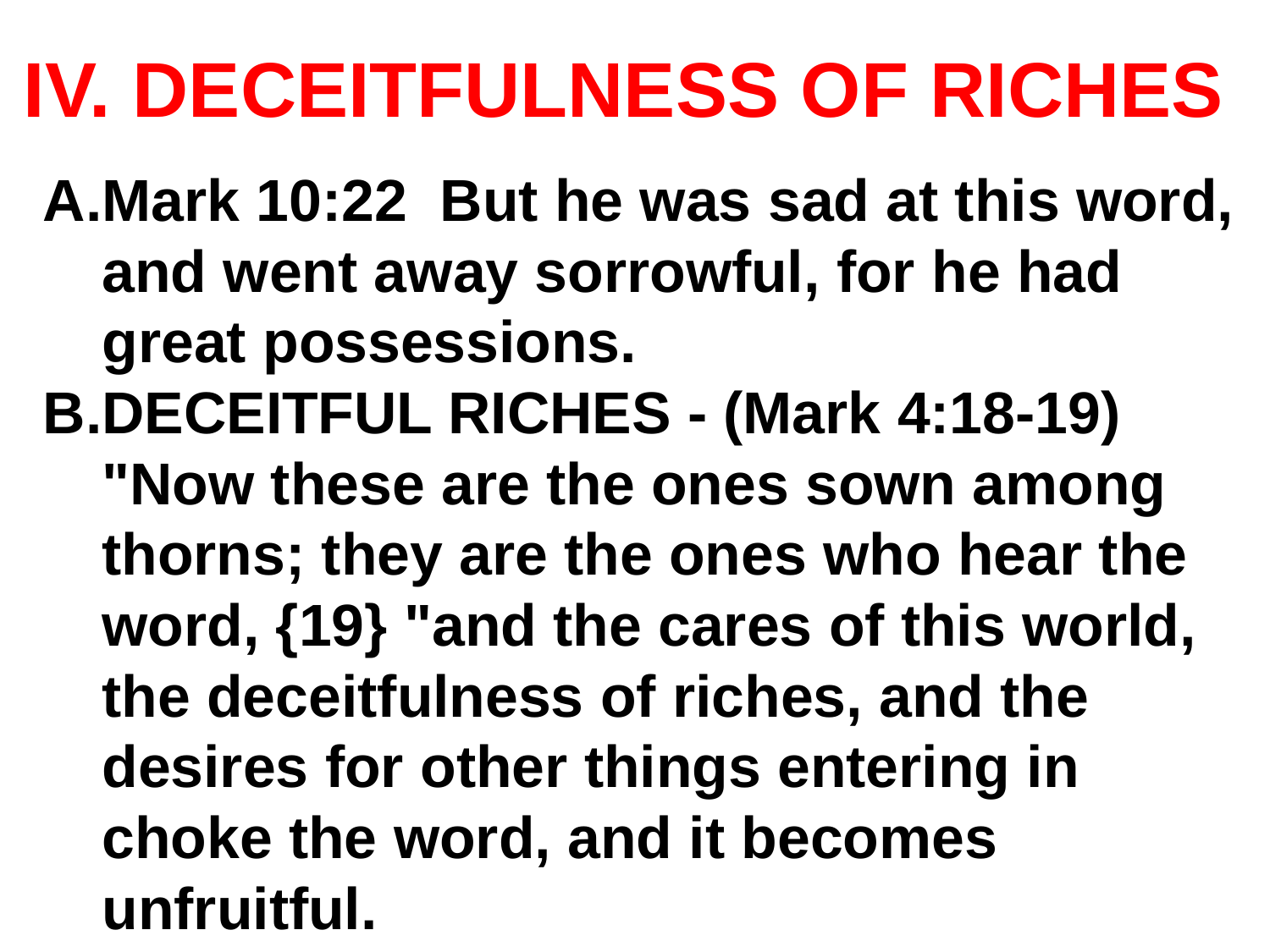

# IV. DECEITFULNESS OF RICHES
Mark 10:22  But he was sad at this word, and went away sorrowful, for he had great possessions.
DECEITFUL RICHES - (Mark 4:18-19)  "Now these are the ones sown among thorns; they are the ones who hear the word, {19} "and the cares of this world, the deceitfulness of riches, and the desires for other things entering in choke the word, and it becomes unfruitful.